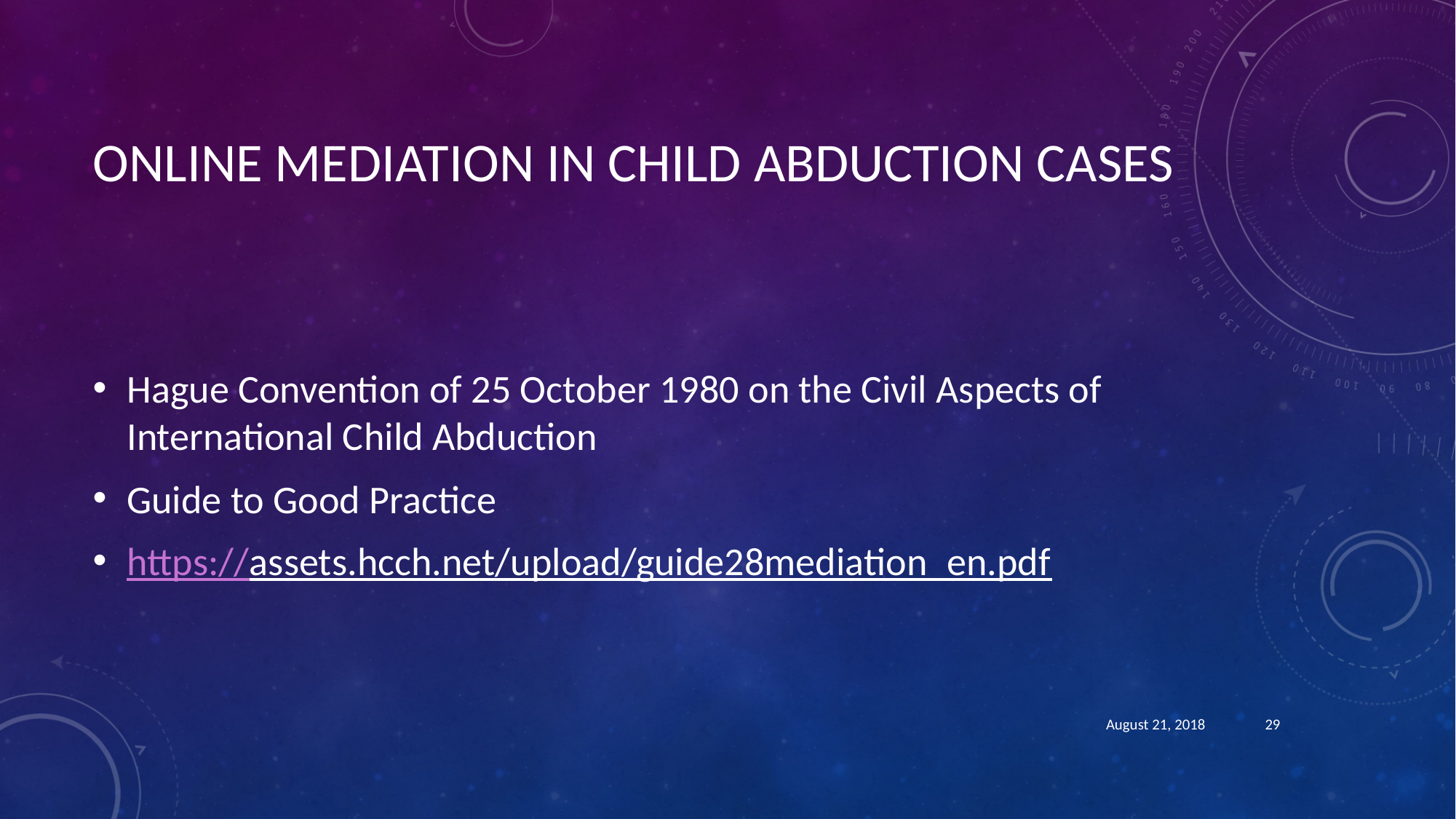

# Online mediation in child abduction cases
Hague Convention of 25 October 1980 on the Civil Aspects of International Child Abduction
Guide to Good Practice
https://assets.hcch.net/upload/guide28mediation_en.pdf
August 21, 2018
29